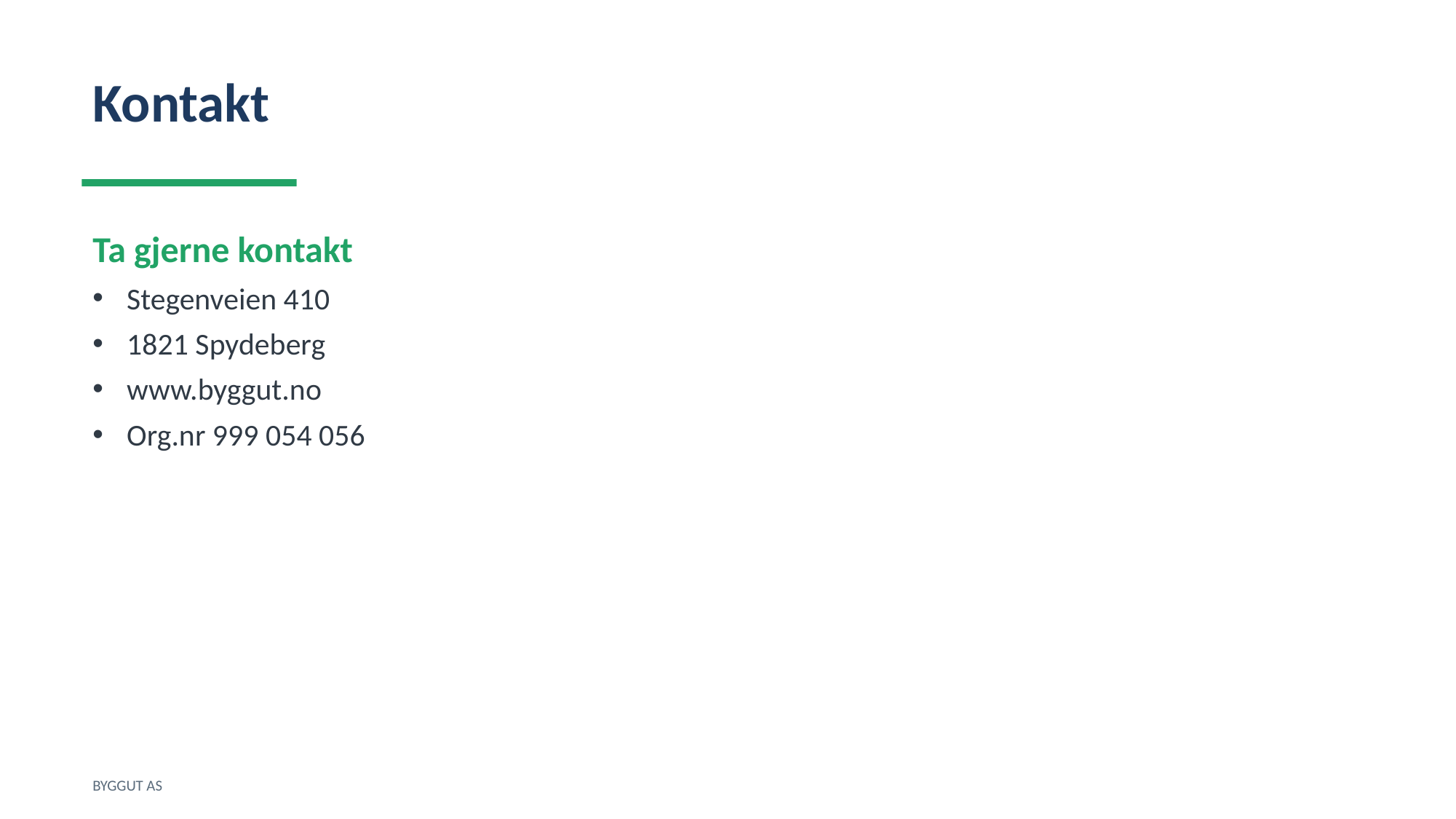

Kontakt

Ta gjerne kontakt
Stegenveien 410
1821 Spydeberg
www.byggut.no
Org.nr 999 054 056
BYGGUT AS